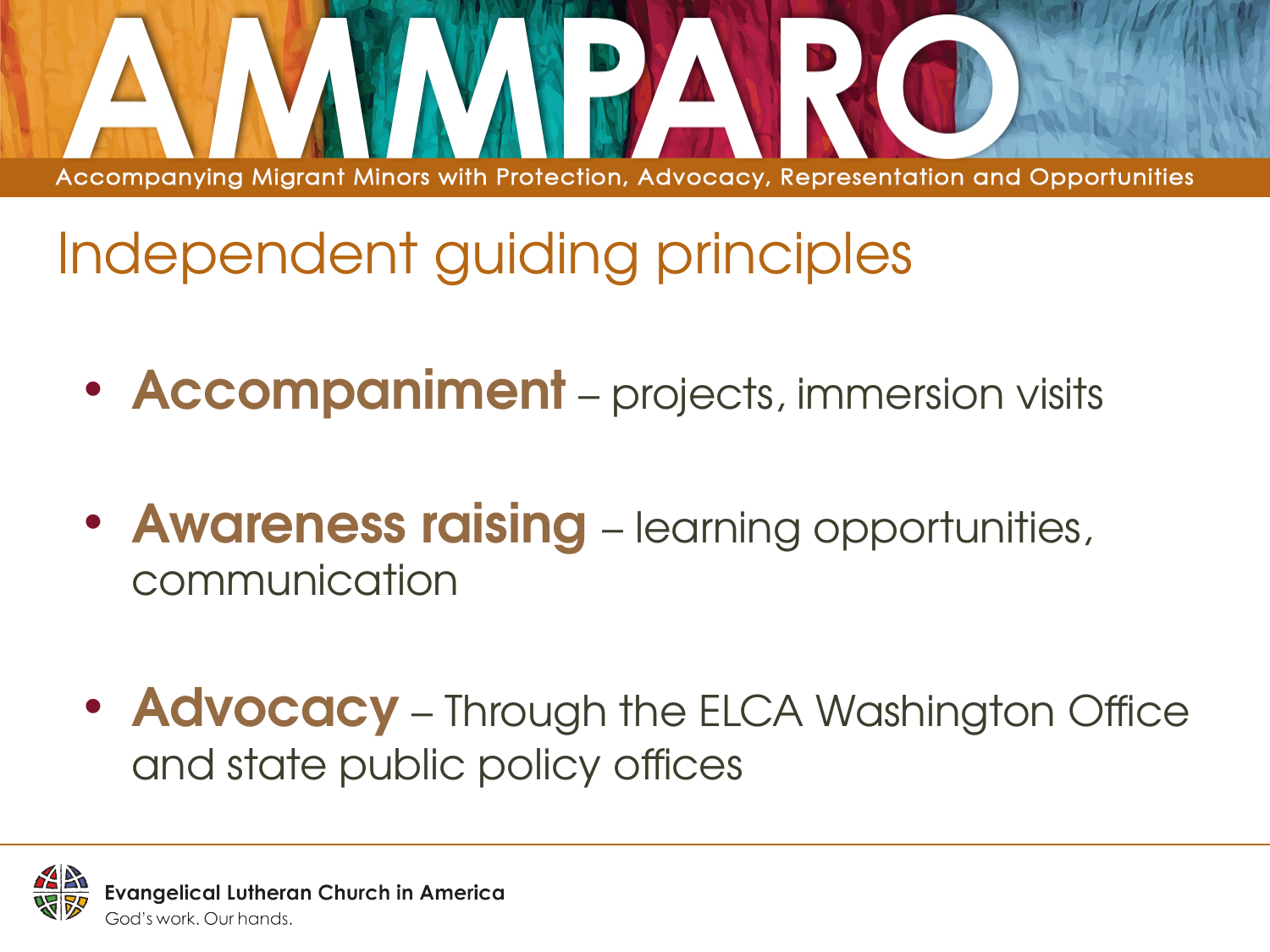

# Independent guiding principles
Accompaniment – projects, immersion visits

Awareness raising – learning opportunities, communication

Advocacy – Through the ELCA Washington Office and state public policy offices